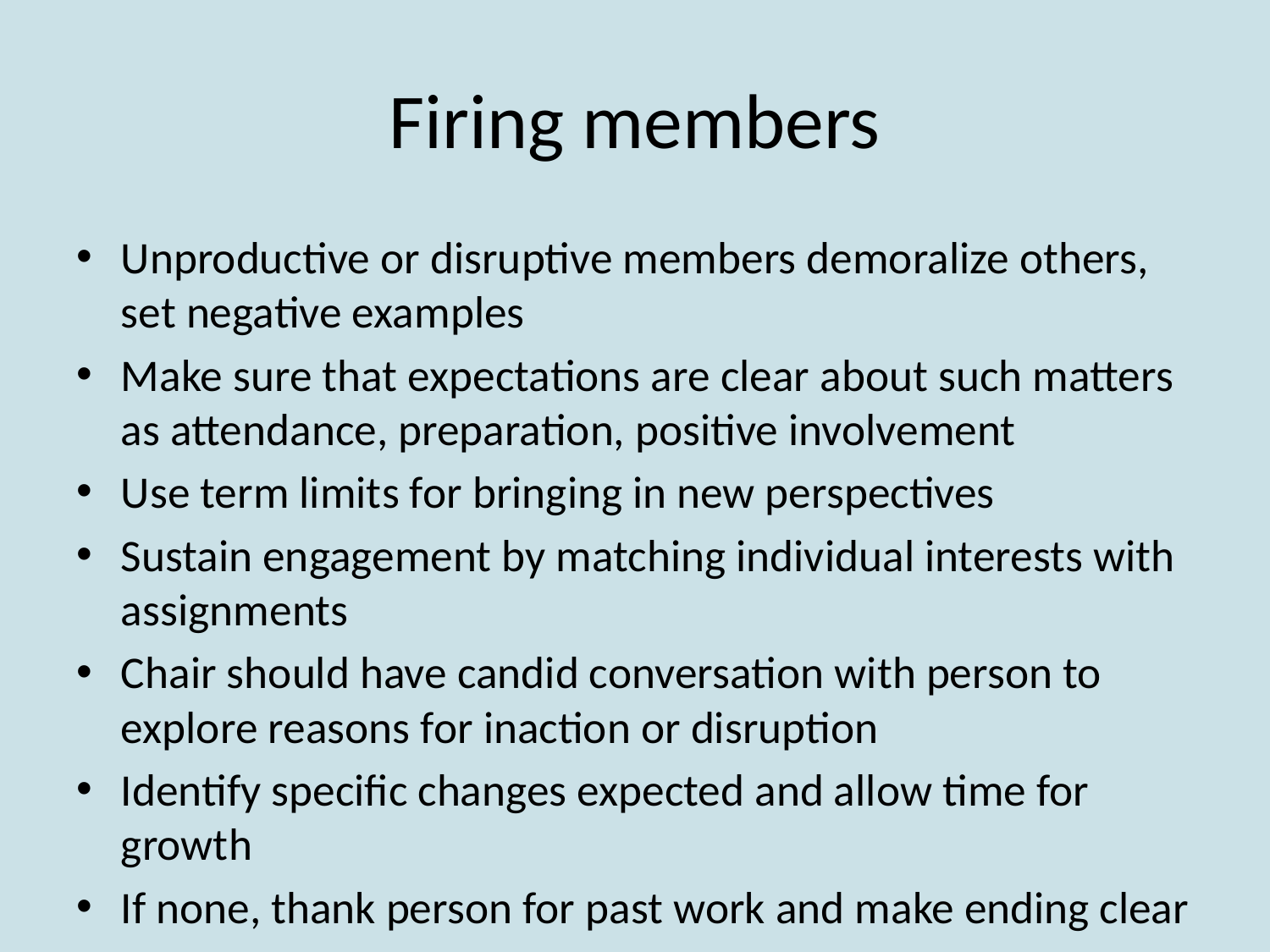

# Firing members
Unproductive or disruptive members demoralize others, set negative examples
Make sure that expectations are clear about such matters as attendance, preparation, positive involvement
Use term limits for bringing in new perspectives
Sustain engagement by matching individual interests with assignments
Chair should have candid conversation with person to explore reasons for inaction or disruption
Identify specific changes expected and allow time for growth
If none, thank person for past work and make ending clear